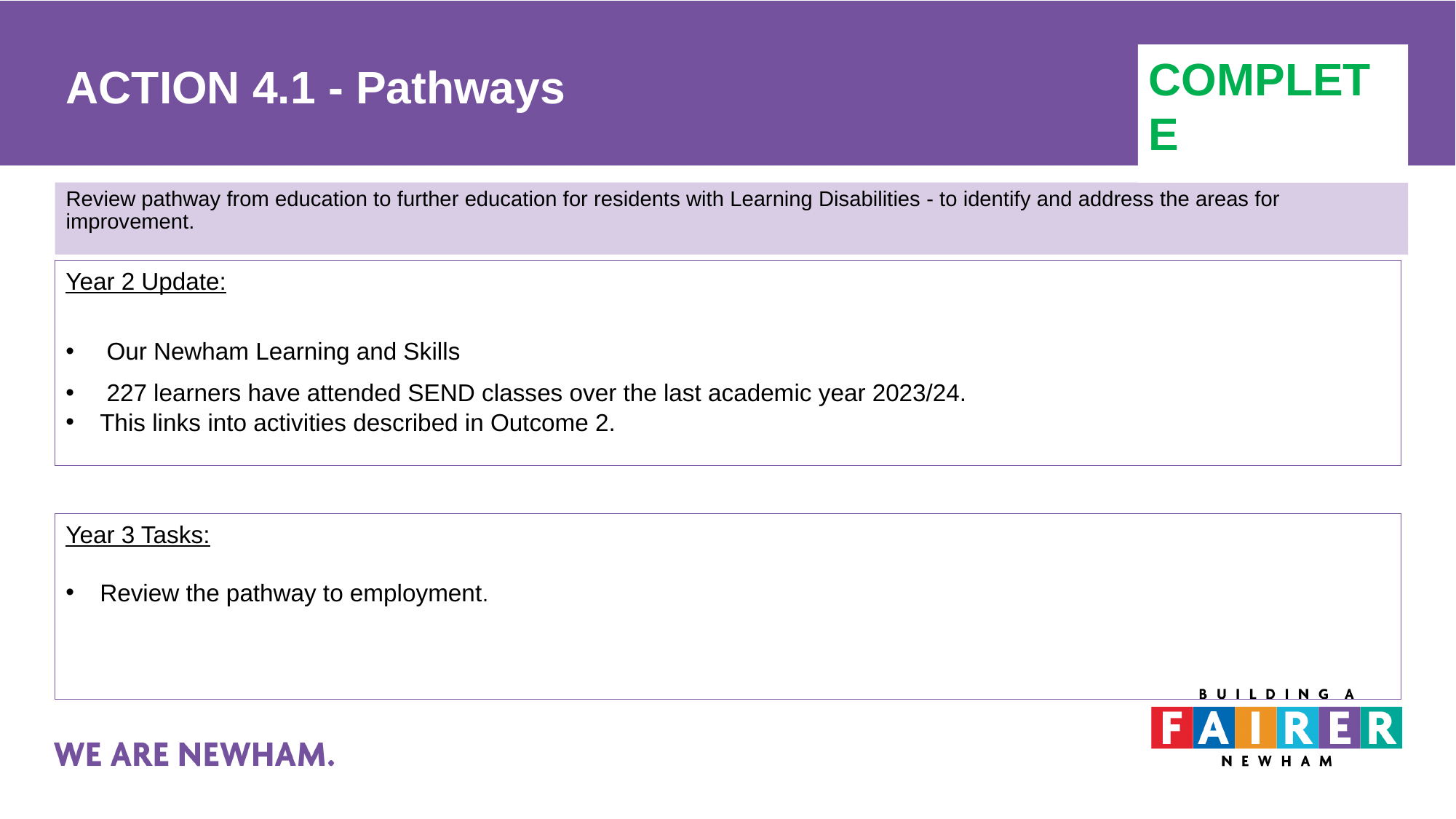

# ACTION 4.1 - Pathways
COMPLETE

Review pathway from education to further education for residents with Learning Disabilities - to identify and address the areas for improvement.
Year 2 Update:

Our Newham Learning and Skills
227 learners have attended SEND classes over the last academic year 2023/24.
This links into activities described in Outcome 2.

Year 3 Tasks:

Review the pathway to employment.